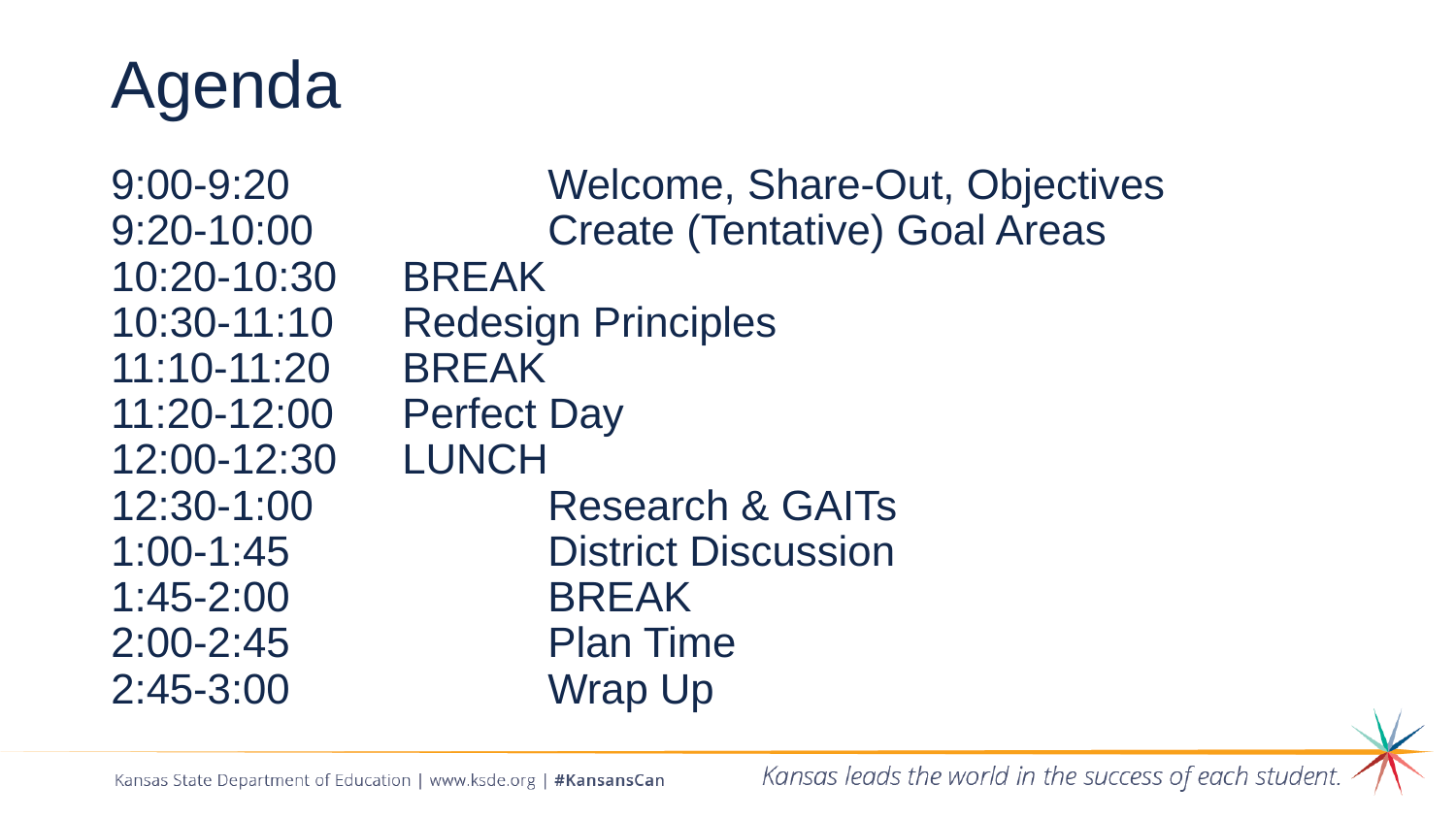

# Agenda
9:00-9:20		Welcome, Share-Out, Objectives
9:20-10:00		Create (Tentative) Goal Areas
10:20-10:30	BREAK
10:30-11:10	Redesign Principles
11:10-11:20	BREAK
11:20-12:00	Perfect Day
12:00-12:30	LUNCH
12:30-1:00		Research & GAITs
1:00-1:45		District Discussion
1:45-2:00		BREAK
2:00-2:45		Plan Time
2:45-3:00		Wrap Up